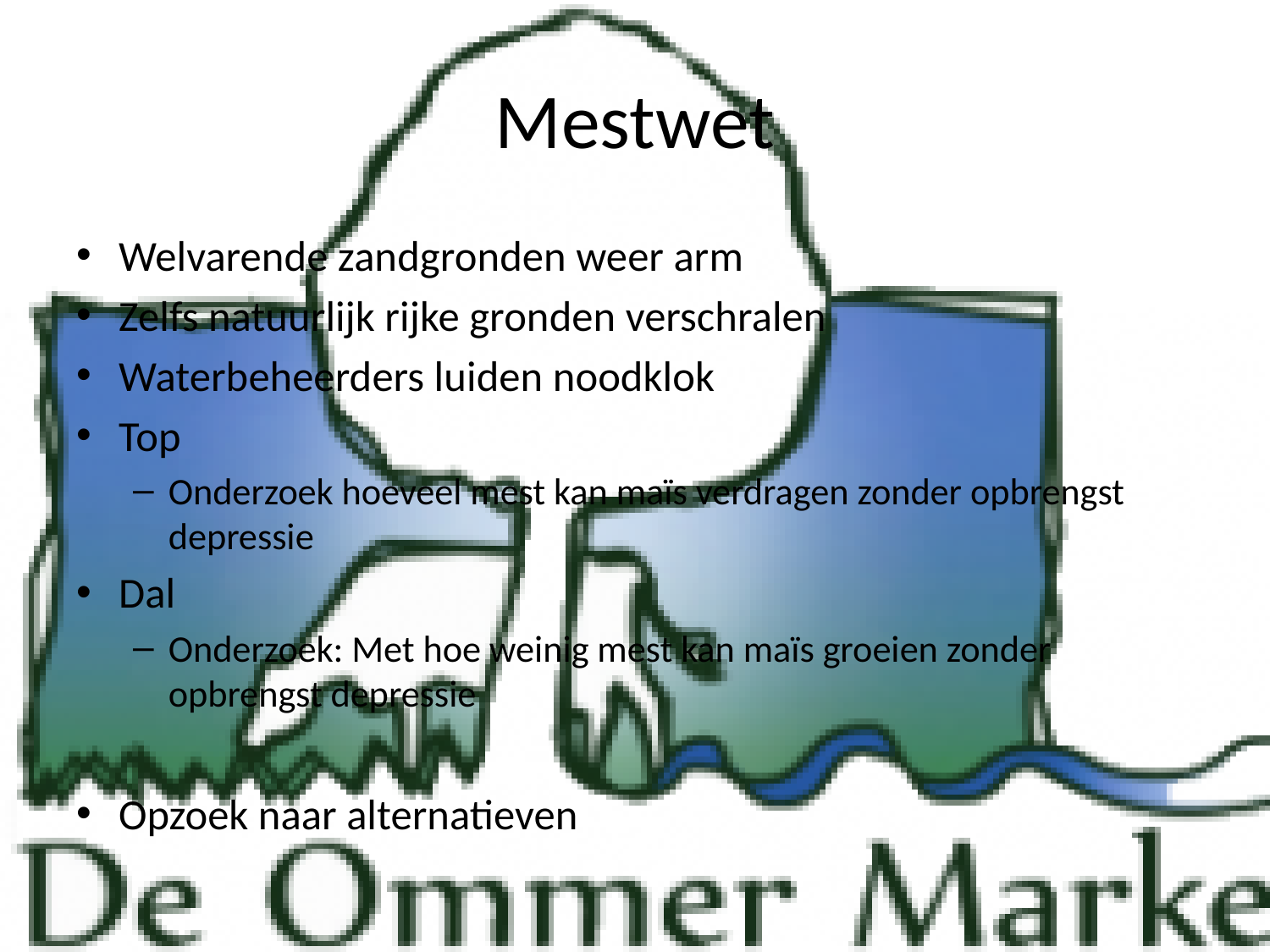

# Mestwet
Welvarende zandgronden weer arm
Zelfs natuurlijk rijke gronden verschralen
Waterbeheerders luiden noodklok
Top
Onderzoek hoeveel mest kan maïs verdragen zonder opbrengst depressie
Dal
Onderzoek: Met hoe weinig mest kan maïs groeien zonder opbrengst depressie

Opzoek naar alternatieven